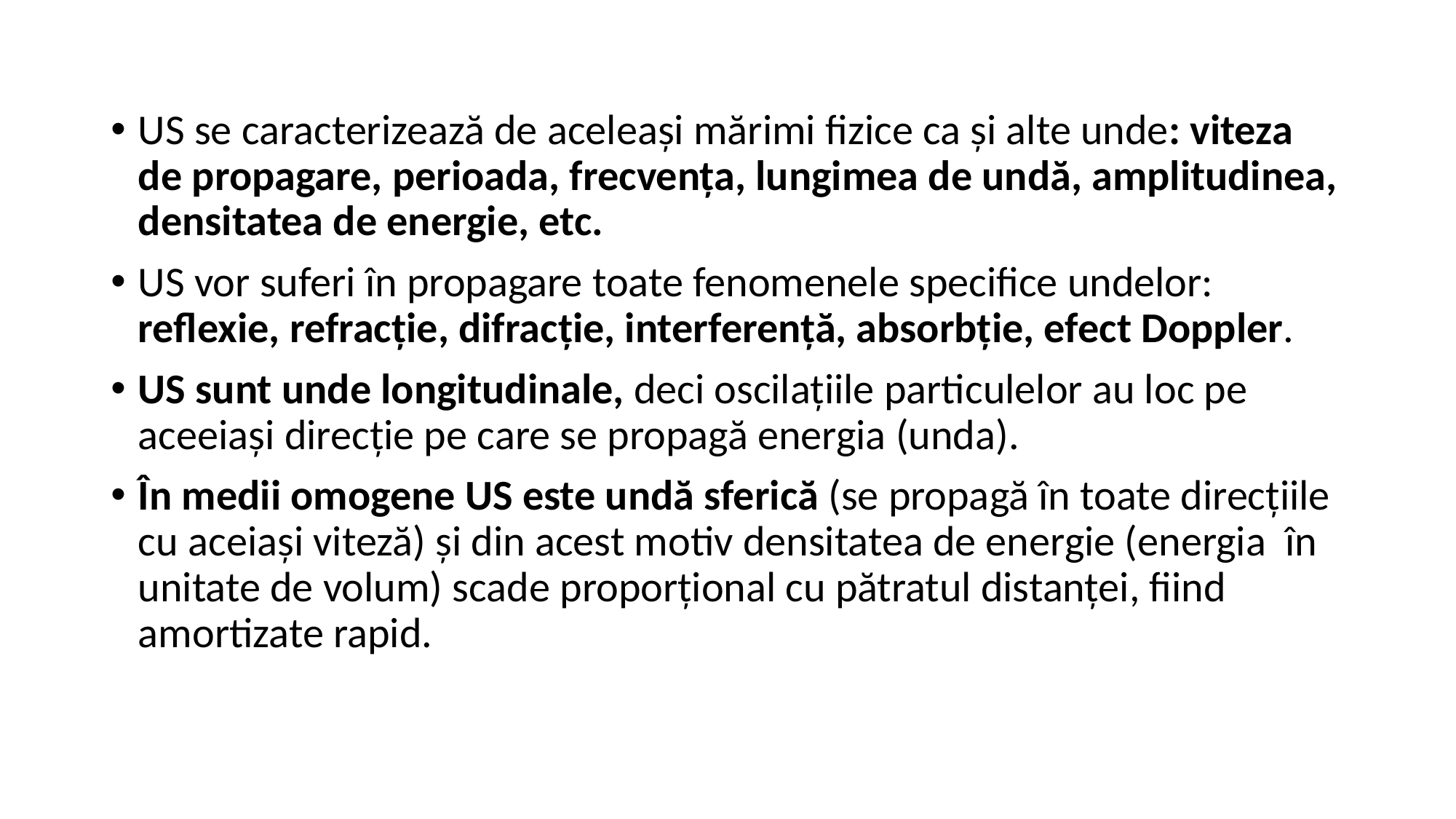

US se caracterizează de aceleași mărimi fizice ca și alte unde: viteza de propagare, perioada, frecvența, lungimea de undă, amplitudinea, densitatea de energie, etc.
US vor suferi în propagare toate fenomenele specifice undelor: reflexie, refracție, difracție, interferență, absorbție, efect Doppler.
US sunt unde longitudinale, deci oscilațiile particulelor au loc pe aceeiași direcție pe care se propagă energia (unda).
În medii omogene US este undă sferică (se propagă în toate direcțiile cu aceiași viteză) și din acest motiv densitatea de energie (energia  în unitate de volum) scade proporțional cu pătratul distanței, fiind amortizate rapid.